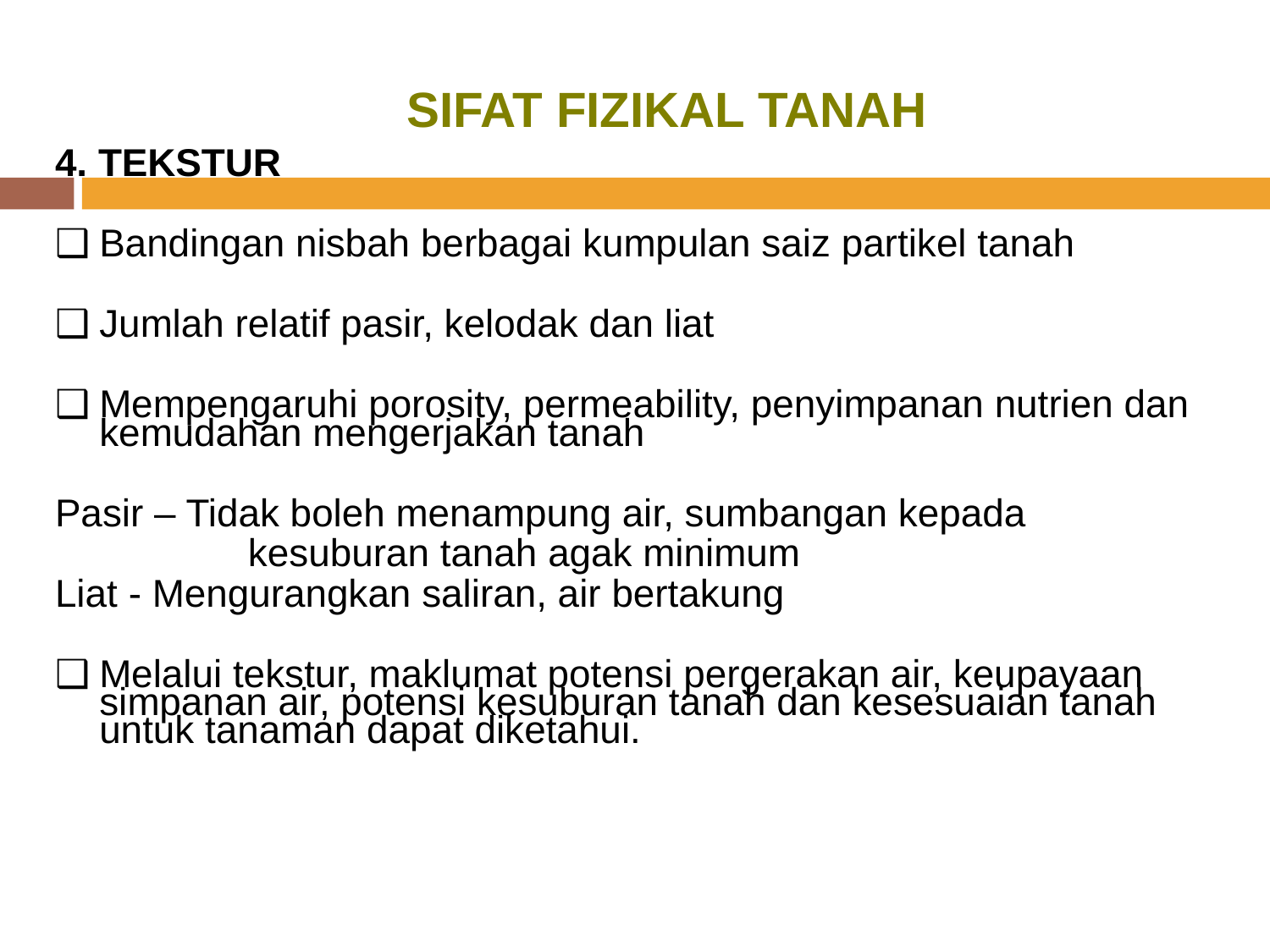

SIFAT FIZIKAL TANAH
4. TEKSTUR

Bandingan nisbah berbagai kumpulan saiz partikel tanah

Jumlah relatif pasir, kelodak dan liat

Mempengaruhi porosity, permeability, penyimpanan nutrien dan kemudahan mengerjakan tanah

Pasir – Tidak boleh menampung air, sumbangan kepada
		  kesuburan tanah agak minimum
Liat - Mengurangkan saliran, air bertakung

Melalui tekstur, maklumat potensi pergerakan air, keupayaan simpanan air, potensi kesuburan tanah dan kesesuaian tanah untuk tanaman dapat diketahui.